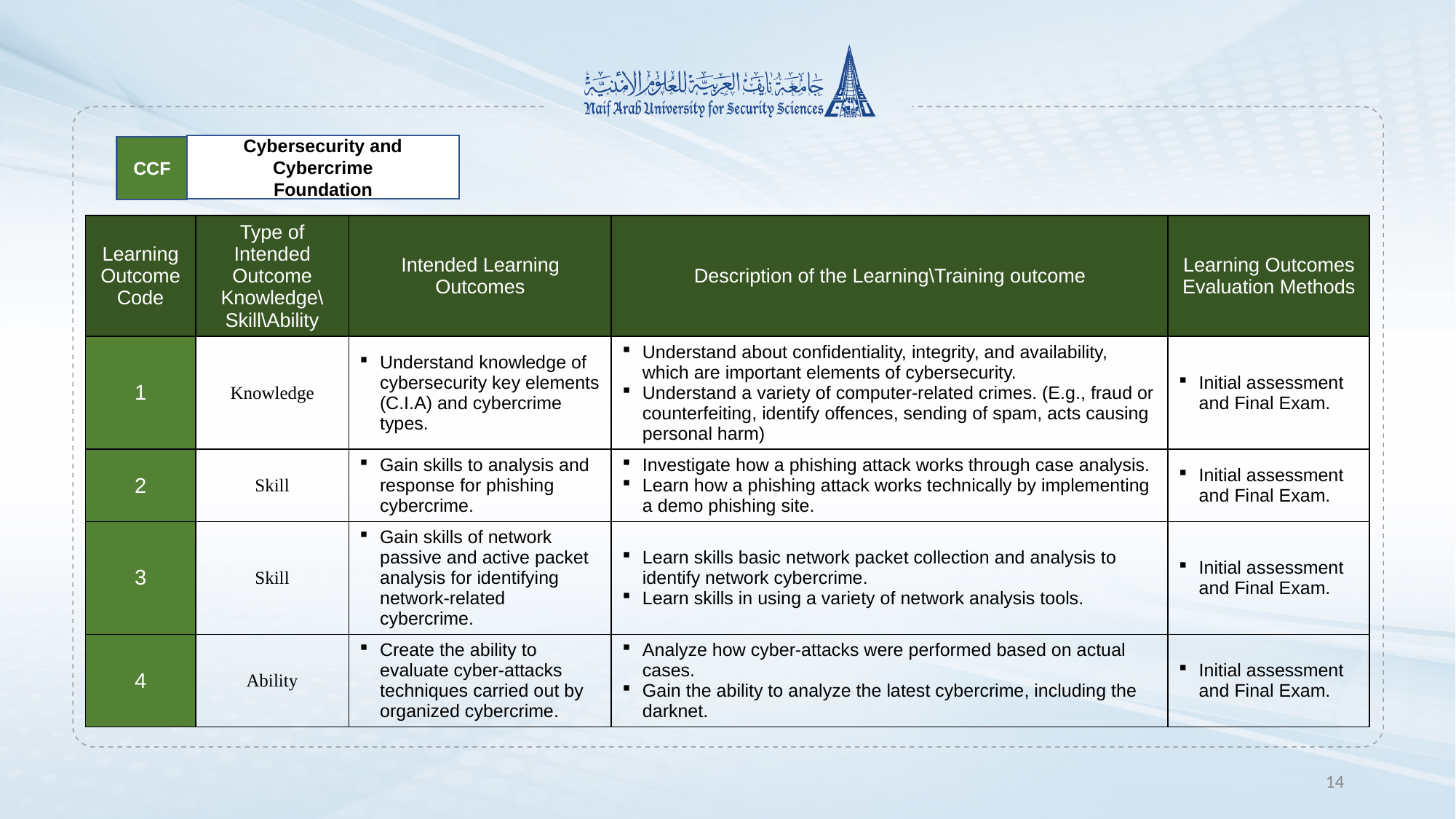

Cybersecurity and Cybercrime
Foundation
CCF
| Learning Outcome Code | Type of Intended Outcome Knowledge\Skill\Ability | Intended Learning Outcomes | Description of the Learning\Training outcome | Learning Outcomes Evaluation Methods |
| --- | --- | --- | --- | --- |
| 1 | Knowledge | Understand knowledge of cybersecurity key elements (C.I.A) and cybercrime types. | Understand about confidentiality, integrity, and availability, which are important elements of cybersecurity. Understand a variety of computer-related crimes. (E.g., fraud or counterfeiting, identify offences, sending of spam, acts causing personal harm) | Initial assessment and Final Exam. |
| 2 | Skill | Gain skills to analysis and response for phishing cybercrime. | Investigate how a phishing attack works through case analysis. Learn how a phishing attack works technically by implementing a demo phishing site. | Initial assessment and Final Exam. |
| 3 | Skill | Gain skills of network passive and active packet analysis for identifying network-related cybercrime. | Learn skills basic network packet collection and analysis to identify network cybercrime. Learn skills in using a variety of network analysis tools. | Initial assessment and Final Exam. |
| 4 | Ability | Create the ability to evaluate cyber-attacks techniques carried out by organized cybercrime. | Analyze how cyber-attacks were performed based on actual cases. Gain the ability to analyze the latest cybercrime, including the darknet. | Initial assessment and Final Exam. |
14